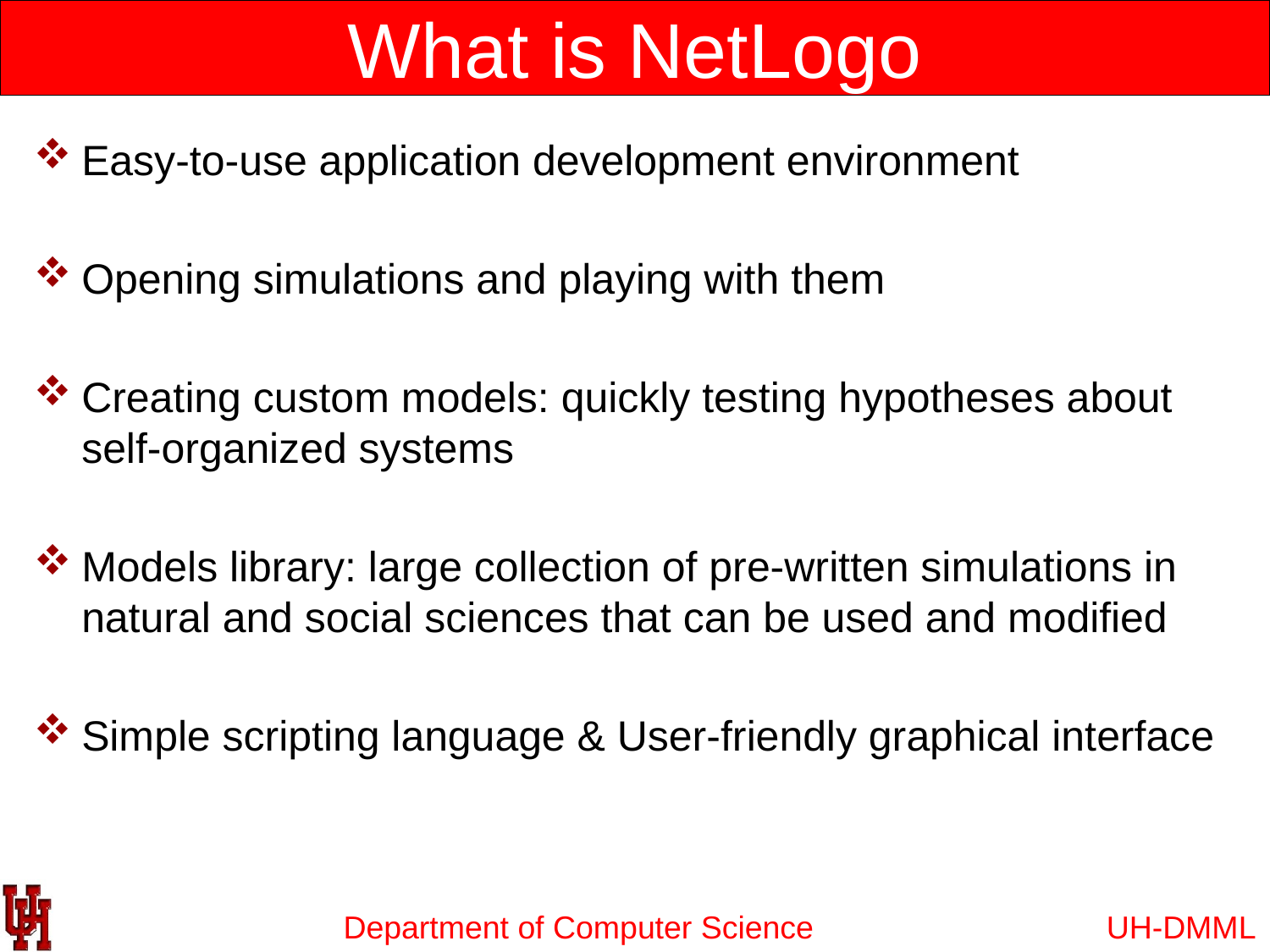

# What is NetLogo
Easy-to-use application development environment

Opening simulations and playing with them

Creating custom models: quickly testing hypotheses about self-organized systems

Models library: large collection of pre-written simulations in natural and social sciences that can be used and modified

Simple scripting language & User-friendly graphical interface
UH-DMML